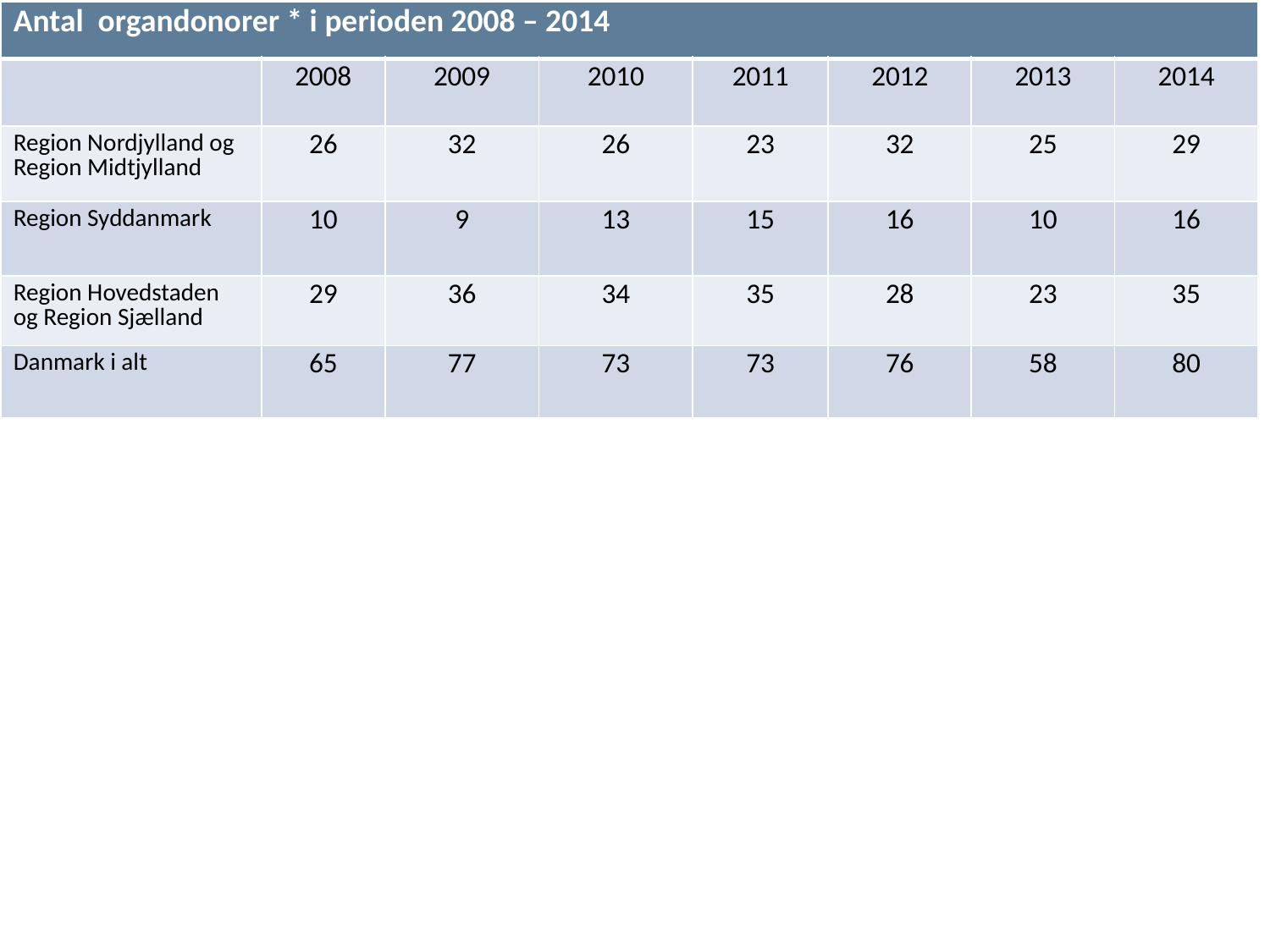

| Antal organdonorer \* i perioden 2008 – 2014 |  |  |  |  |  |  |  |
| --- | --- | --- | --- | --- | --- | --- | --- |
|  | 2008 | 2009 | 2010 | 2011 | 2012 | 2013 | 2014 |
| Region Nordjylland og Region Midtjylland | 26 | 32 | 26 | 23 | 32 | 25 | 29 |
| Region Syddanmark | 10 | 9 | 13 | 15 | 16 | 10 | 16 |
| Region Hovedstaden og Region Sjælland | 29 | 36 | 34 | 35 | 28 | 23 | 35 |
| Danmark i alt | 65 | 77 | 73 | 73 | 76 | 58 | 80 |